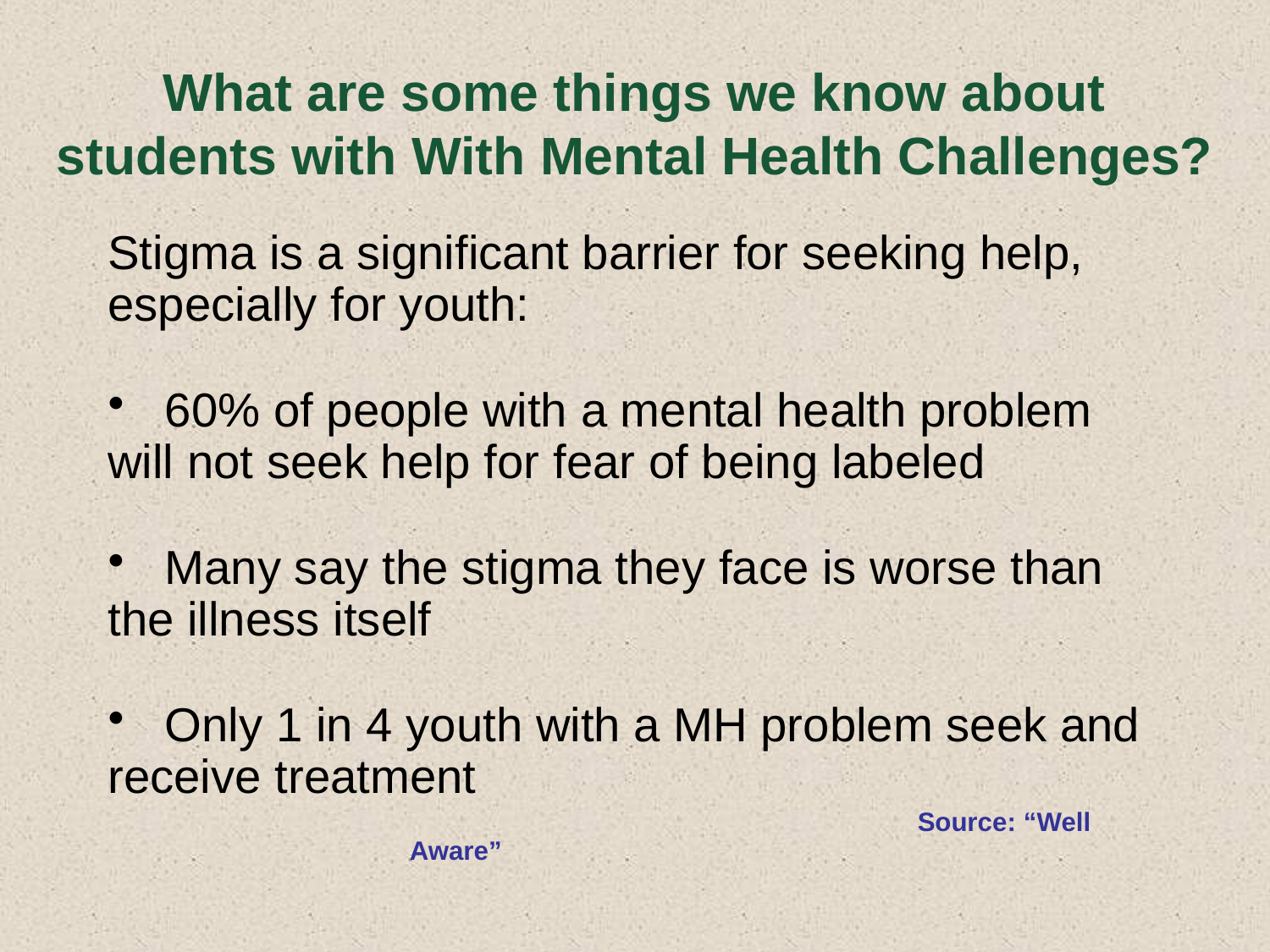

What are some things we know about students with With Mental Health Challenges?
Stigma is a significant barrier for seeking help, especially for youth:

   60% of people with a mental health problem will not seek help for fear of being labeled

   Many say the stigma they face is worse than the illness itself

   Only 1 in 4 youth with a MH problem seek and receive treatment
				Source: “Well Aware”